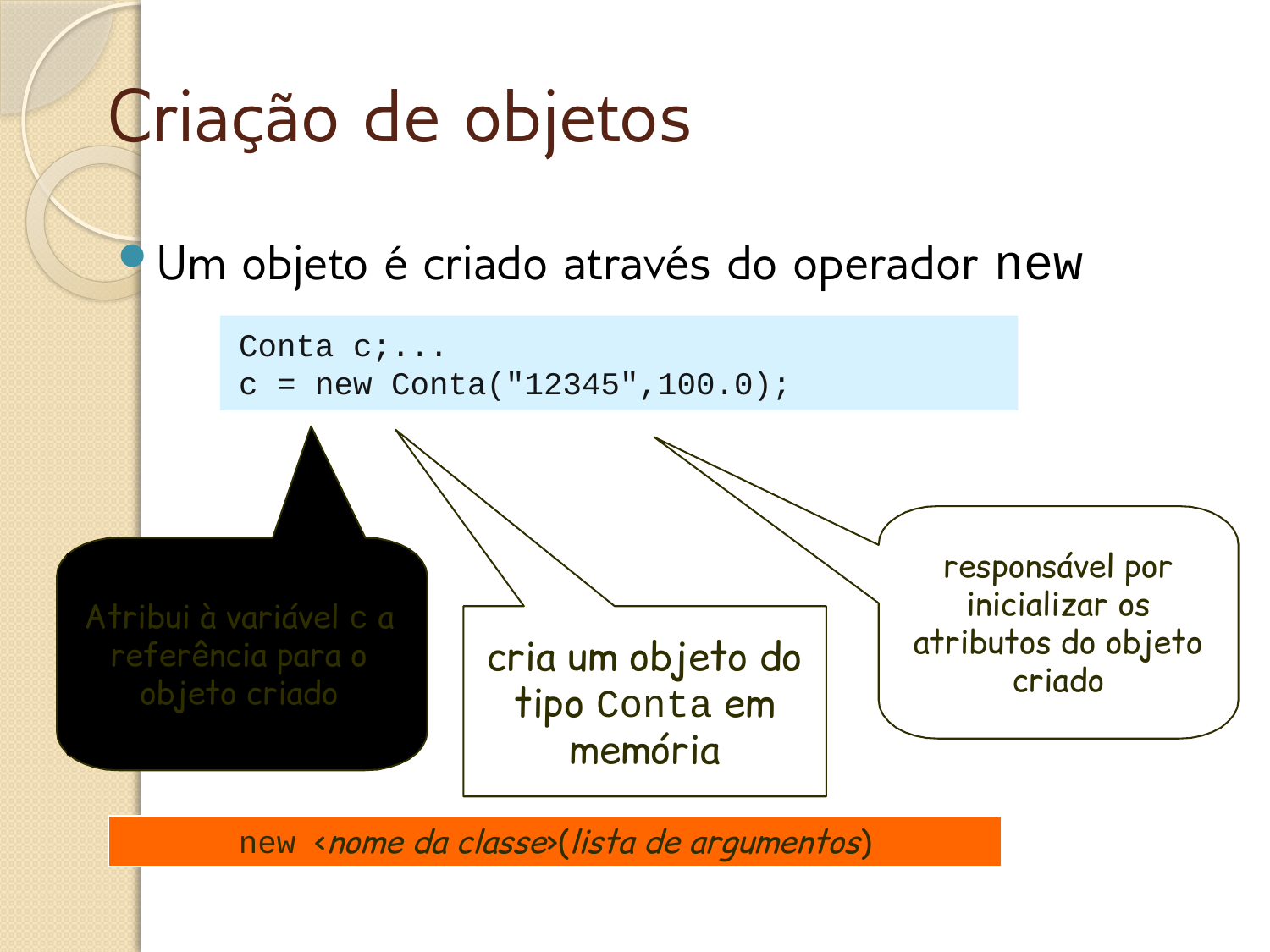

# Criação de objetos
Um objeto é criado através do operador new

Conta c;...
c = new Conta("12345",100.0);

Atribui à variável c a referência para o objeto criado

cria um objeto do tipo Conta em memória

responsável por inicializar os atributos do objeto criado
new <nome da classe>(lista de argumentos)